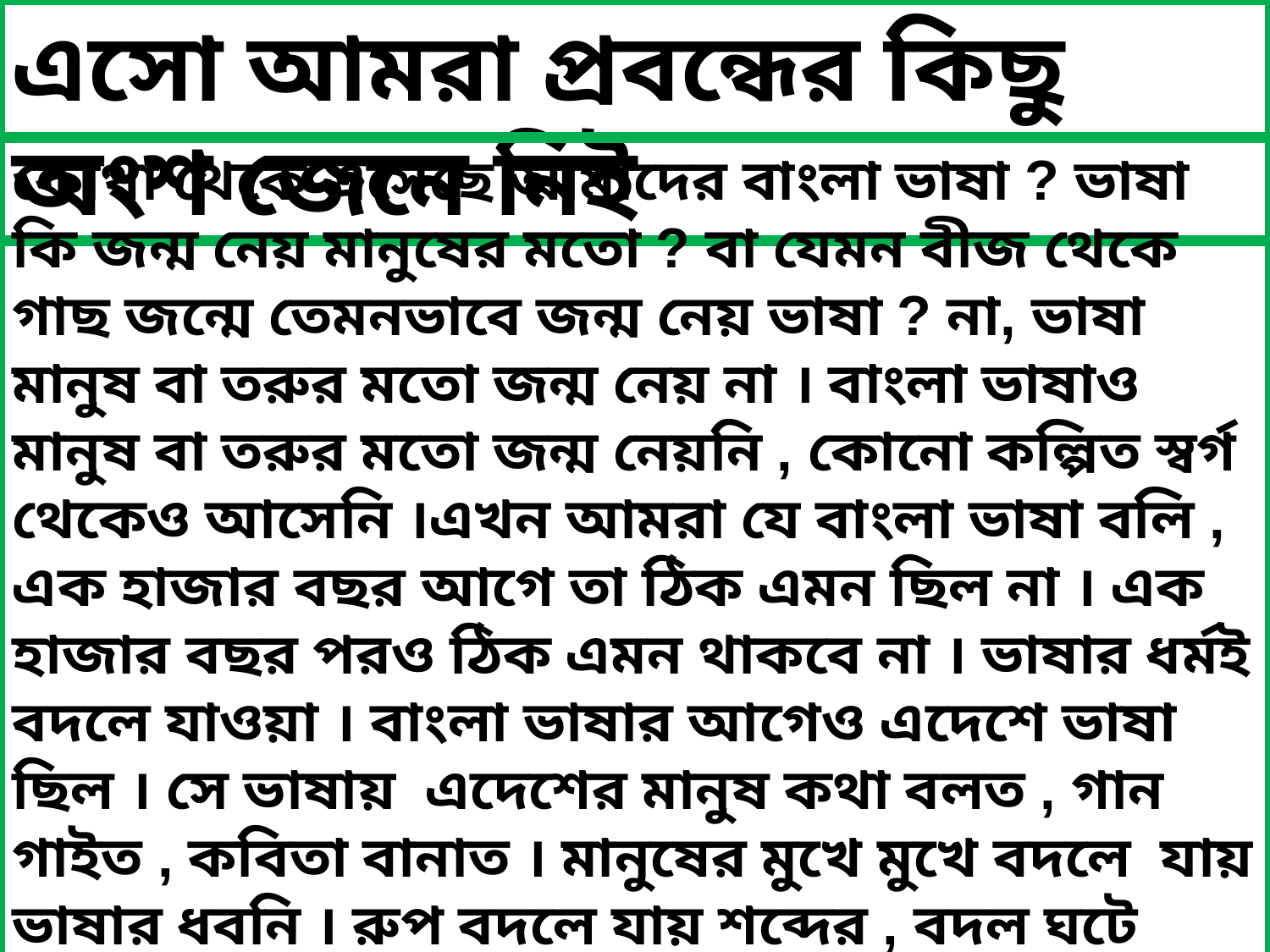

এসো আমরা প্রবন্ধের কিছু অংশ জেনে নিই
কোথা থেকে এসেছে আমাদের বাংলা ভাষা ? ভাষা কি জন্ম নেয় মানুষের মতো ? বা যেমন বীজ থেকে গাছ জন্মে তেমনভাবে জন্ম নেয় ভাষা ? না, ভাষা মানুষ বা তরুর মতো জন্ম নেয় না । বাংলা ভাষাও মানুষ বা তরুর মতো জন্ম নেয়নি , কোনো কল্পিত স্বর্গ থেকেও আসেনি ।এখন আমরা যে বাংলা ভাষা বলি , এক হাজার বছর আগে তা ঠিক এমন ছিল না । এক হাজার বছর পরও ঠিক এমন থাকবে না । ভাষার ধর্মই বদলে যাওয়া । বাংলা ভাষার আগেও এদেশে ভাষা ছিল । সে ভাষায়  এদেশের মানুষ কথা বলত , গান গাইত , কবিতা বানাত । মানুষের মুখে মুখে বদলে  যায় ভাষার ধবনি । রুপ বদলে যায় শব্দের , বদল ঘটে অর্থের । অনেকদিন কেটে গেলে মনে হয় ভাষাটি একটি নতুন ভাষা হয়ে উঠেছে । আর সে ভাষার বদল ঘটেই জন্ম হয়েছে  বাংলা ভাষার ।